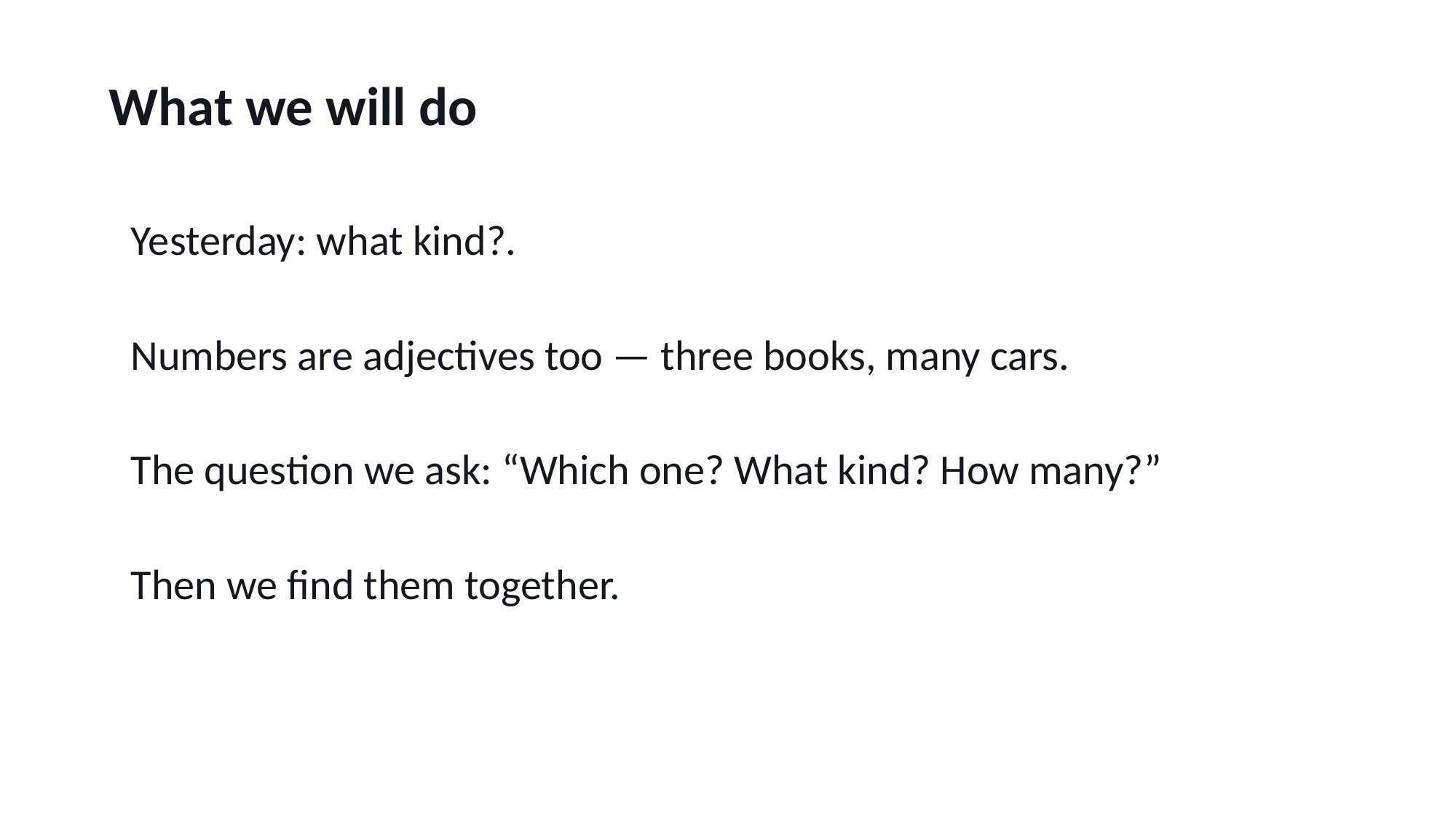

What we will do
Yesterday: what kind?.
Numbers are adjectives too — three books, many cars.
The question we ask: “Which one? What kind? How many?”
Then we find them together.